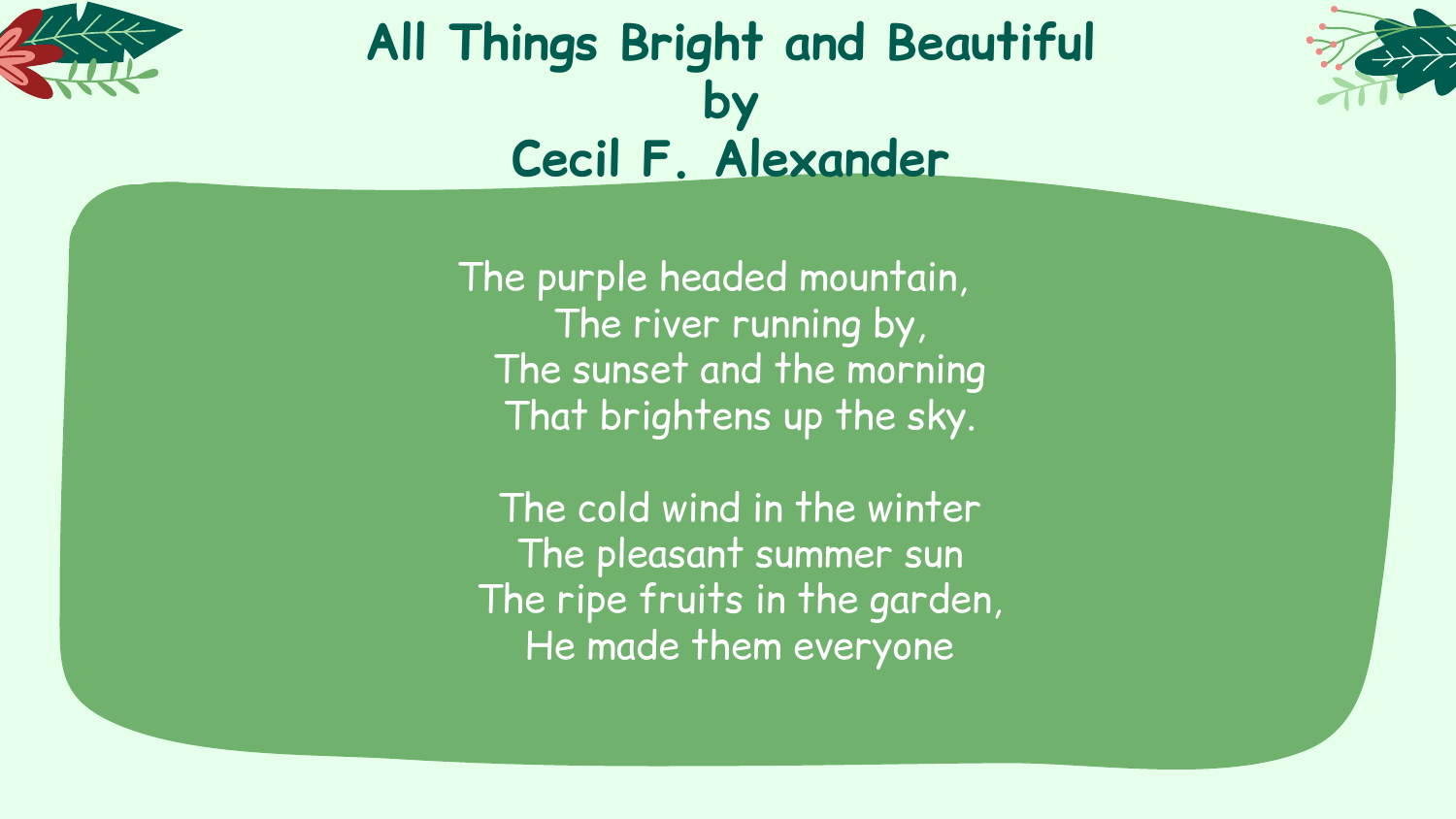

# All Things Bright and Beautiful by Cecil F. Alexander
The purple headed mountain,
	The river running by,
	The sunset and the morning
	That brightens up the sky.

	The cold wind in the winter
	The pleasant summer sun
	The ripe fruits in the garden,
	He made them everyone